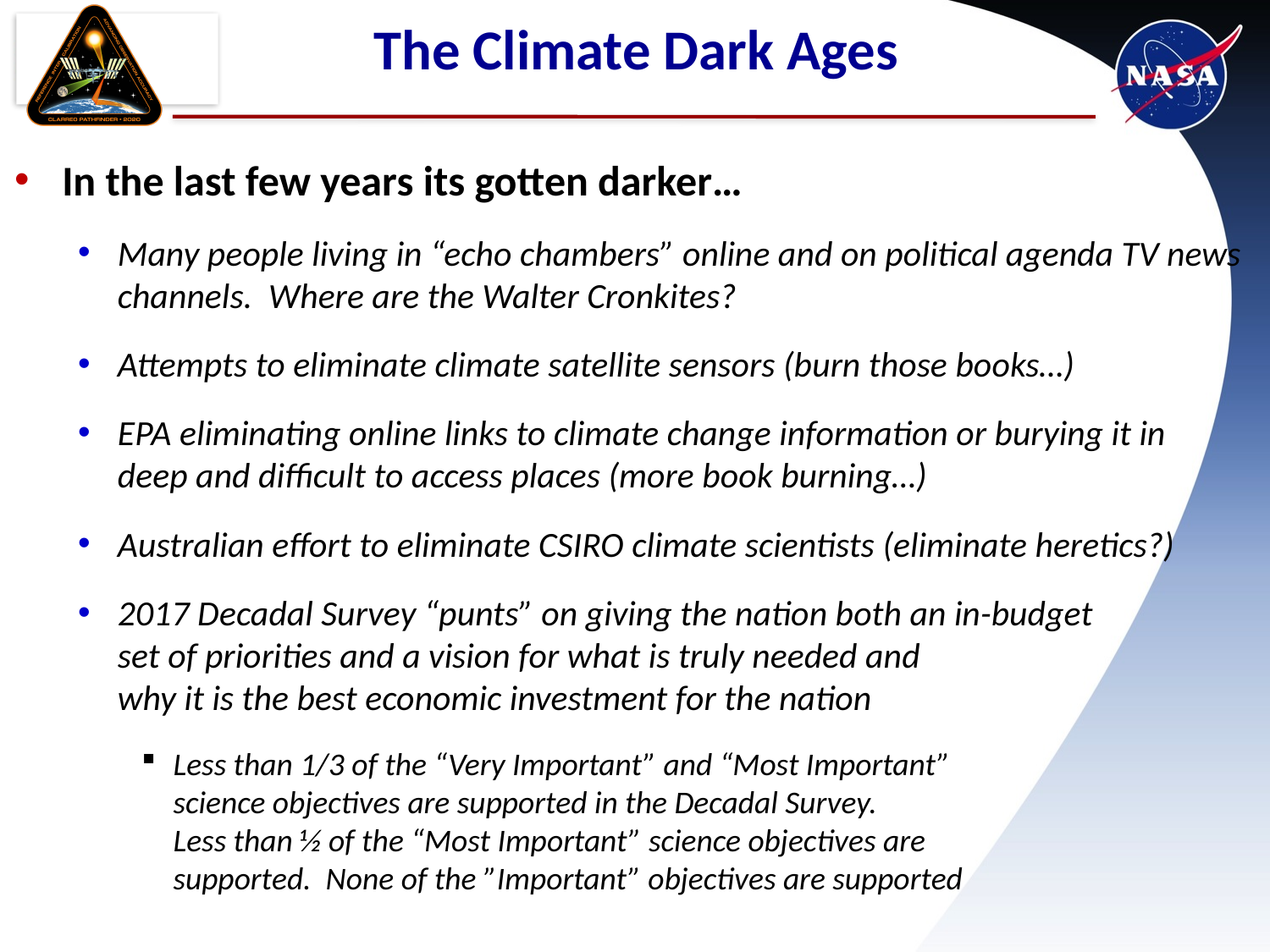

# The Climate Dark Ages
In the last few years its gotten darker…
Many people living in “echo chambers” online and on political agenda TV news channels.  Where are the Walter Cronkites?
Attempts to eliminate climate satellite sensors (burn those books…)
EPA eliminating online links to climate change information or burying it in
deep and difficult to access places (more book burning…)
Australian effort to eliminate CSIRO climate scientists (eliminate heretics?)
2017 Decadal Survey “punts” on giving the nation both an in-budget
set of priorities and a vision for what is truly needed and
why it is the best economic investment for the nation
Less than 1/3 of the “Very Important” and “Most Important”
science objectives are supported in the Decadal Survey.
Less than ½ of the “Most Important” science objectives are
supported.  None of the ”Important” objectives are supported